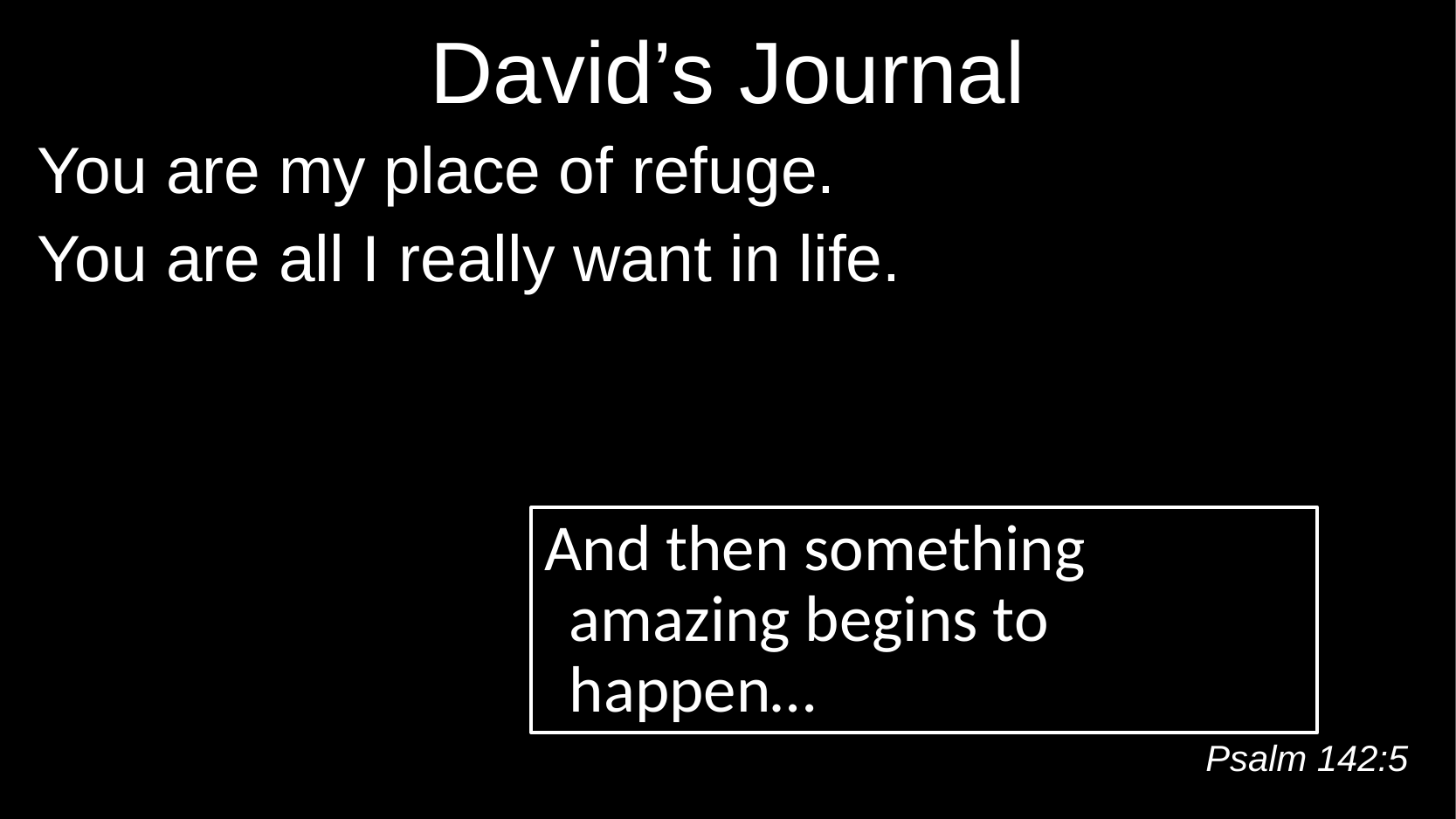

# David’s Journal
You are my place of refuge.
You are all I really want in life.
And then something amazing begins to happen…
Psalm 142:5